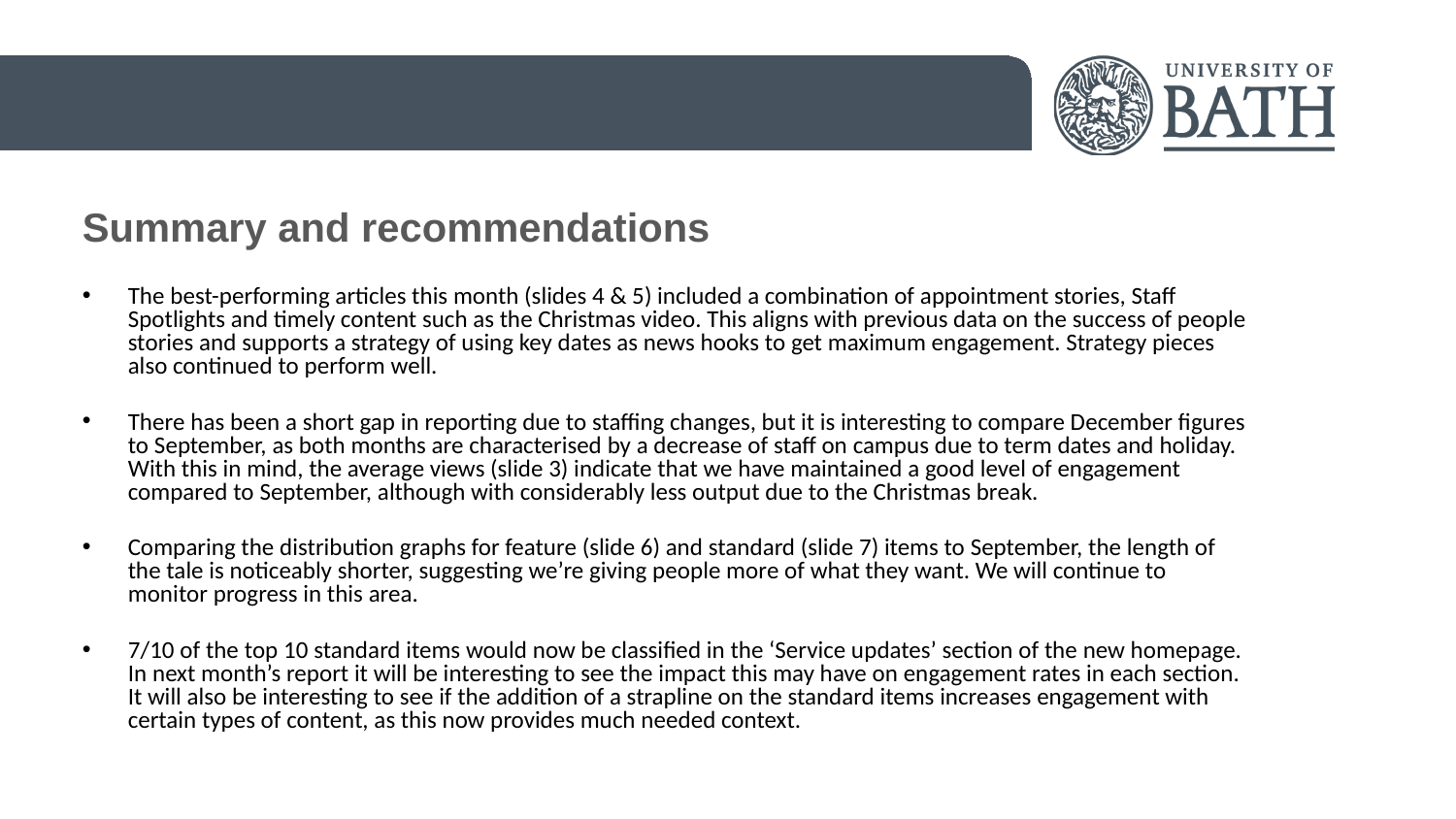

Summary and recommendations
The best-performing articles this month (slides 4 & 5) included a combination of appointment stories, Staff Spotlights and timely content such as the Christmas video. This aligns with previous data on the success of people stories and supports a strategy of using key dates as news hooks to get maximum engagement. Strategy pieces also continued to perform well.

There has been a short gap in reporting due to staffing changes, but it is interesting to compare December figures to September, as both months are characterised by a decrease of staff on campus due to term dates and holiday. With this in mind, the average views (slide 3) indicate that we have maintained a good level of engagement compared to September, although with considerably less output due to the Christmas break.

Comparing the distribution graphs for feature (slide 6) and standard (slide 7) items to September, the length of the tale is noticeably shorter, suggesting we’re giving people more of what they want. We will continue to monitor progress in this area.

7/10 of the top 10 standard items would now be classified in the ‘Service updates’ section of the new homepage. In next month’s report it will be interesting to see the impact this may have on engagement rates in each section. It will also be interesting to see if the addition of a strapline on the standard items increases engagement with certain types of content, as this now provides much needed context.